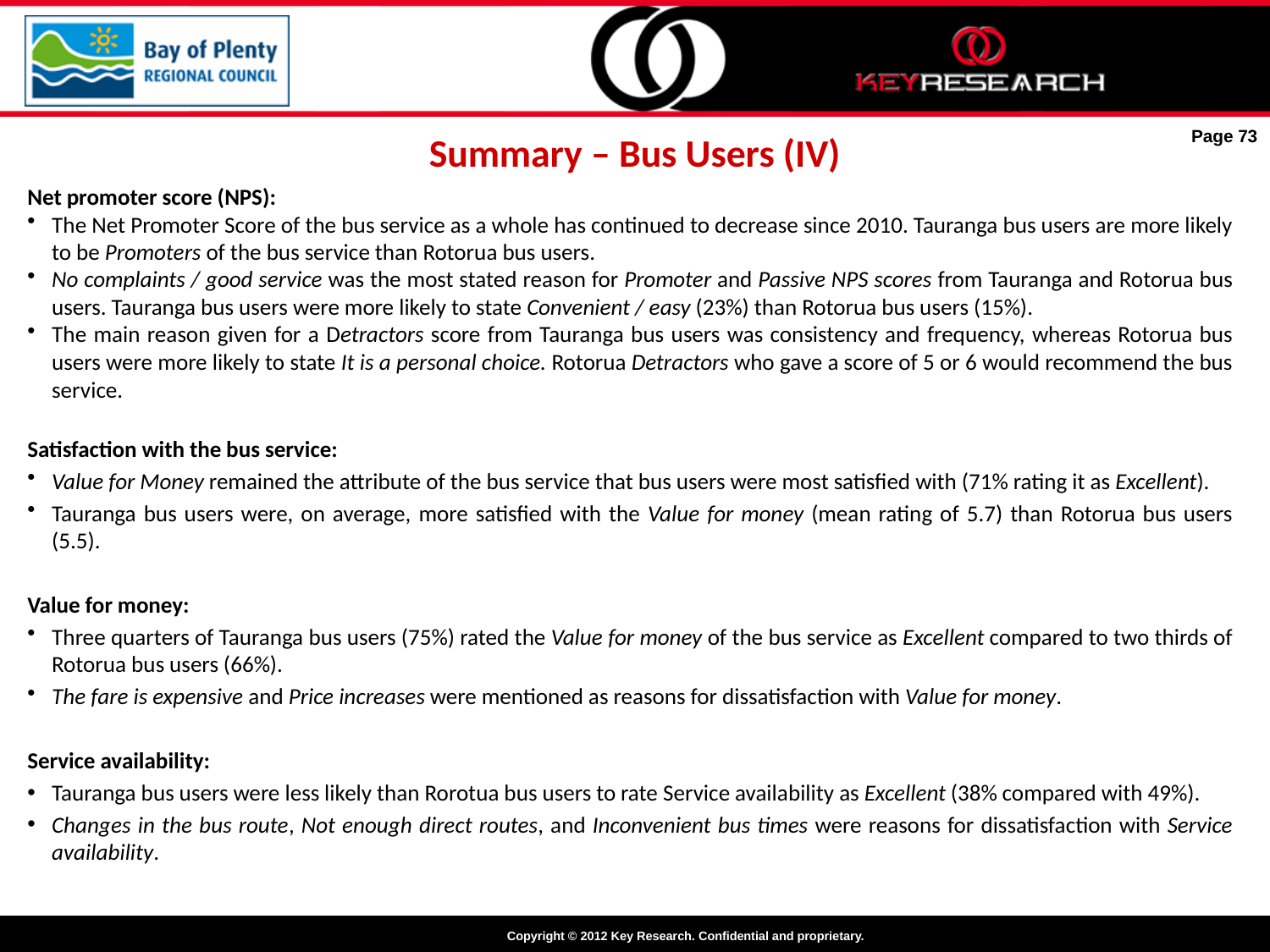

Summary – Bus Users (IV)
Page 73
Net promoter score (NPS):
The Net Promoter Score of the bus service as a whole has continued to decrease since 2010. Tauranga bus users are more likely to be Promoters of the bus service than Rotorua bus users.
No complaints / good service was the most stated reason for Promoter and Passive NPS scores from Tauranga and Rotorua bus users. Tauranga bus users were more likely to state Convenient / easy (23%) than Rotorua bus users (15%).
The main reason given for a Detractors score from Tauranga bus users was consistency and frequency, whereas Rotorua bus users were more likely to state It is a personal choice. Rotorua Detractors who gave a score of 5 or 6 would recommend the bus service.

Satisfaction with the bus service:
Value for Money remained the attribute of the bus service that bus users were most satisfied with (71% rating it as Excellent).
Tauranga bus users were, on average, more satisfied with the Value for money (mean rating of 5.7) than Rotorua bus users (5.5).

Value for money:
Three quarters of Tauranga bus users (75%) rated the Value for money of the bus service as Excellent compared to two thirds of Rotorua bus users (66%).
The fare is expensive and Price increases were mentioned as reasons for dissatisfaction with Value for money.

Service availability:
Tauranga bus users were less likely than Rorotua bus users to rate Service availability as Excellent (38% compared with 49%).
Changes in the bus route, Not enough direct routes, and Inconvenient bus times were reasons for dissatisfaction with Service availability.